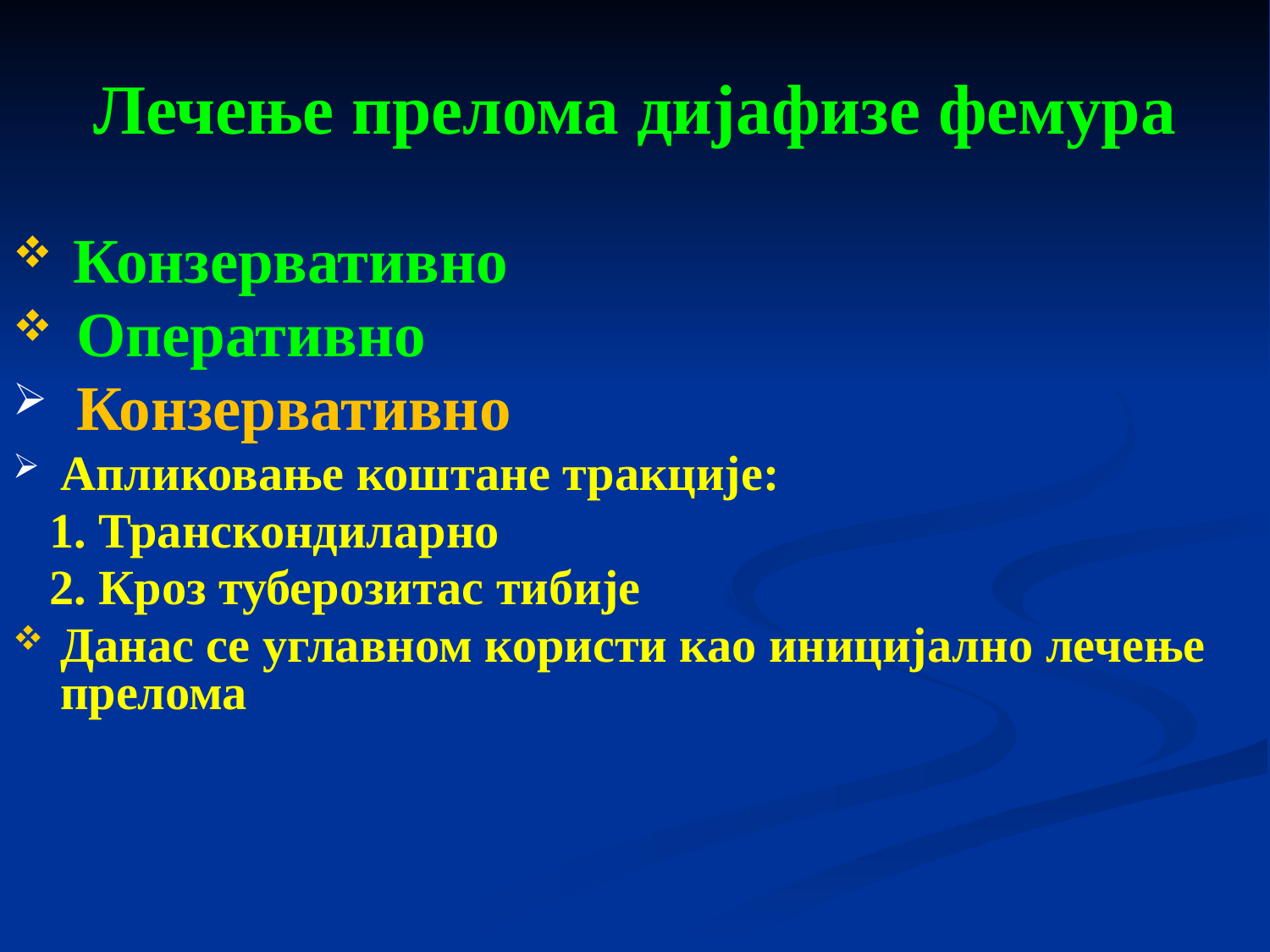

# Лечење прелома дијафизе фемура
 Конзервативно
 Оперативно
 Конзервативно
Апликовање коштане тракције:
   1. Транскондиларно
   2. Кроз туберозитас тибије
Данас се углавном користи као иницијално лечење прелома